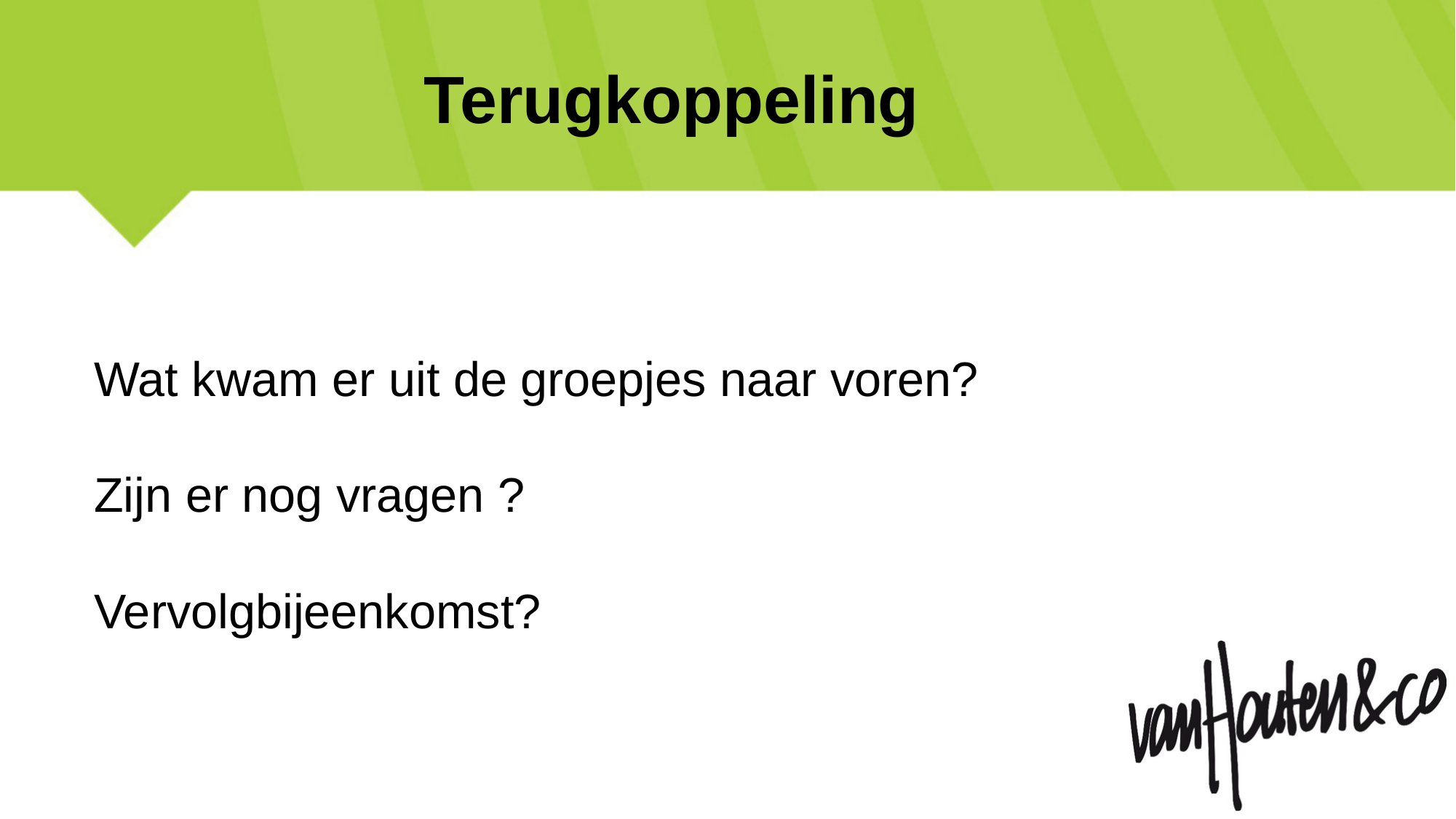

Terugkoppeling

Wat kwam er uit de groepjes naar voren?

Zijn er nog vragen ?

Vervolgbijeenkomst?